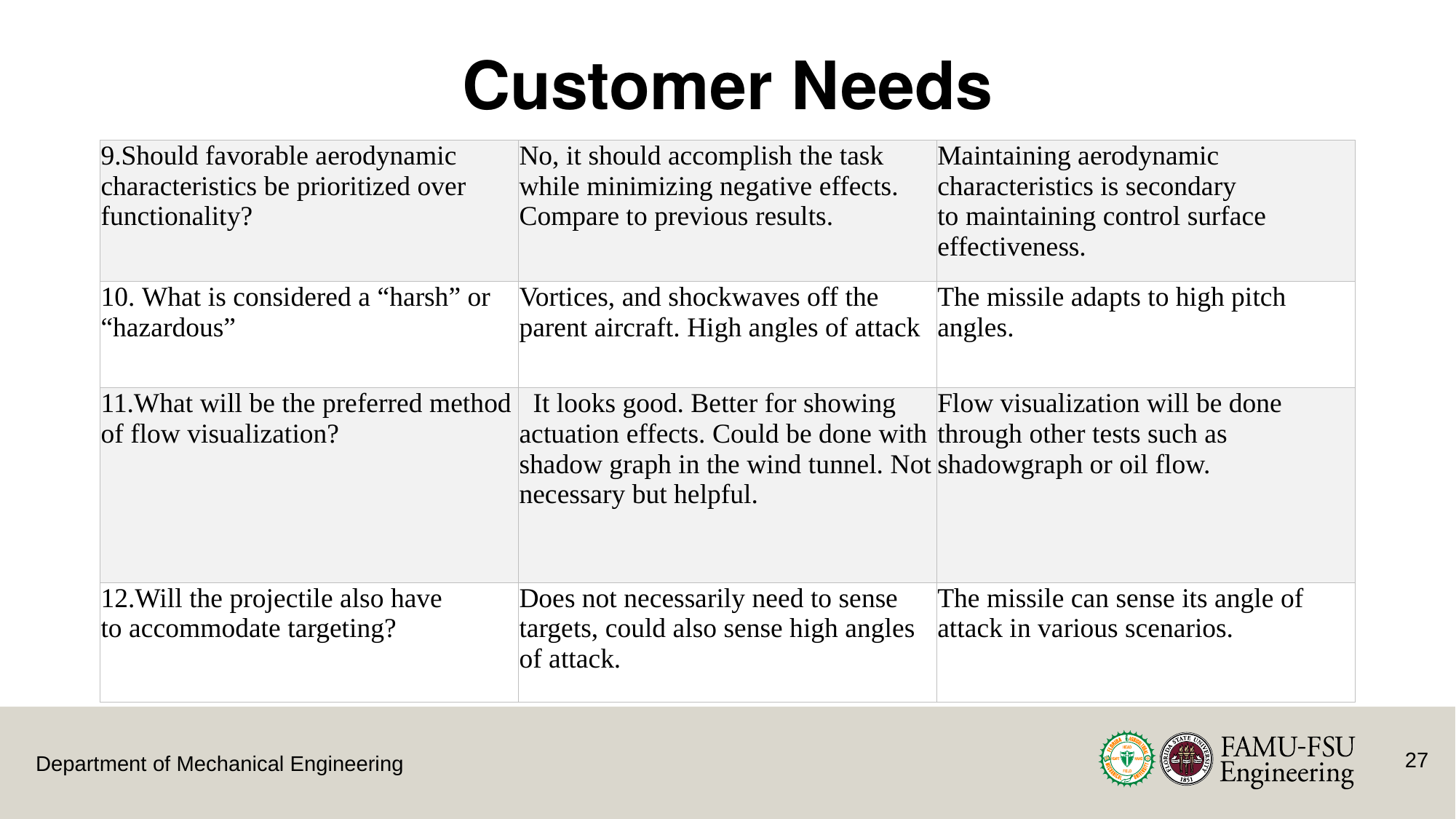

# Customer Needs
| Should favorable aerodynamic characteristics be prioritized over functionality? | No, it should accomplish the task while minimizing negative effects. Compare to previous results. | Maintaining aerodynamic characteristics is secondary to maintaining control surface effectiveness. |
| --- | --- | --- |
| What is considered a “harsh” or “hazardous” | Vortices, and shockwaves off the parent aircraft. High angles of attack | The missile adapts to high pitch angles. |
| What will be the preferred method of flow visualization? | It looks good. Better for showing actuation effects. Could be done with shadow graph in the wind tunnel. Not necessary but helpful. | Flow visualization will be done through other tests such as shadowgraph or oil flow. |
| Will the projectile also have to accommodate targeting? | Does not necessarily need to sense targets, could also sense high angles of attack. | The missile can sense its angle of attack in various scenarios. |
27